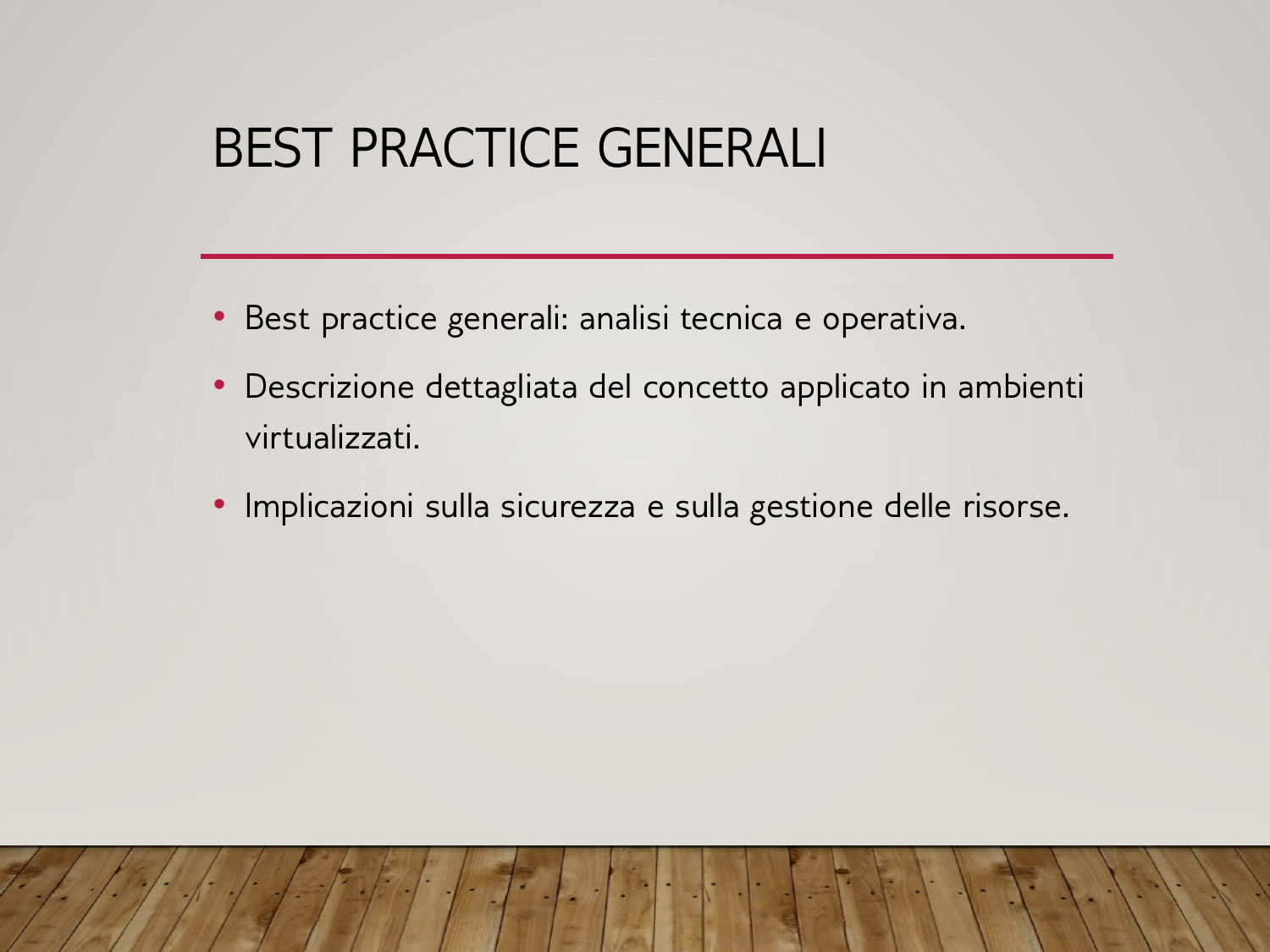

# Best practice generali
Best practice generali: analisi tecnica e operativa.
Descrizione dettagliata del concetto applicato in ambienti virtualizzati.
Implicazioni sulla sicurezza e sulla gestione delle risorse.